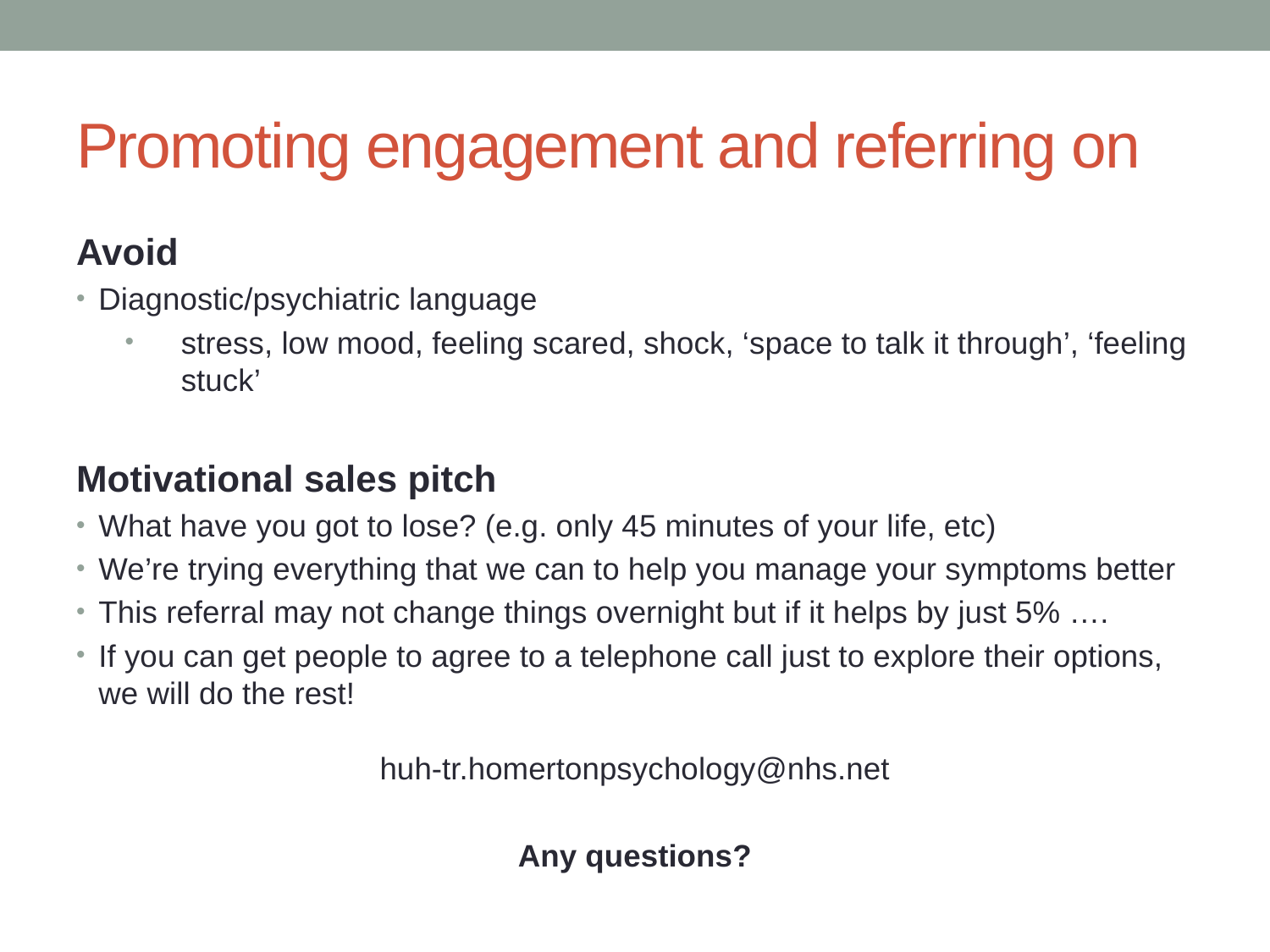

# Promoting engagement and referring on
Avoid
Diagnostic/psychiatric language
stress, low mood, feeling scared, shock, ‘space to talk it through’, ‘feeling stuck’

Motivational sales pitch
What have you got to lose? (e.g. only 45 minutes of your life, etc)
We’re trying everything that we can to help you manage your symptoms better
This referral may not change things overnight but if it helps by just 5% ….
If you can get people to agree to a telephone call just to explore their options, we will do the rest!

huh-tr.homertonpsychology@nhs.net

Any questions?